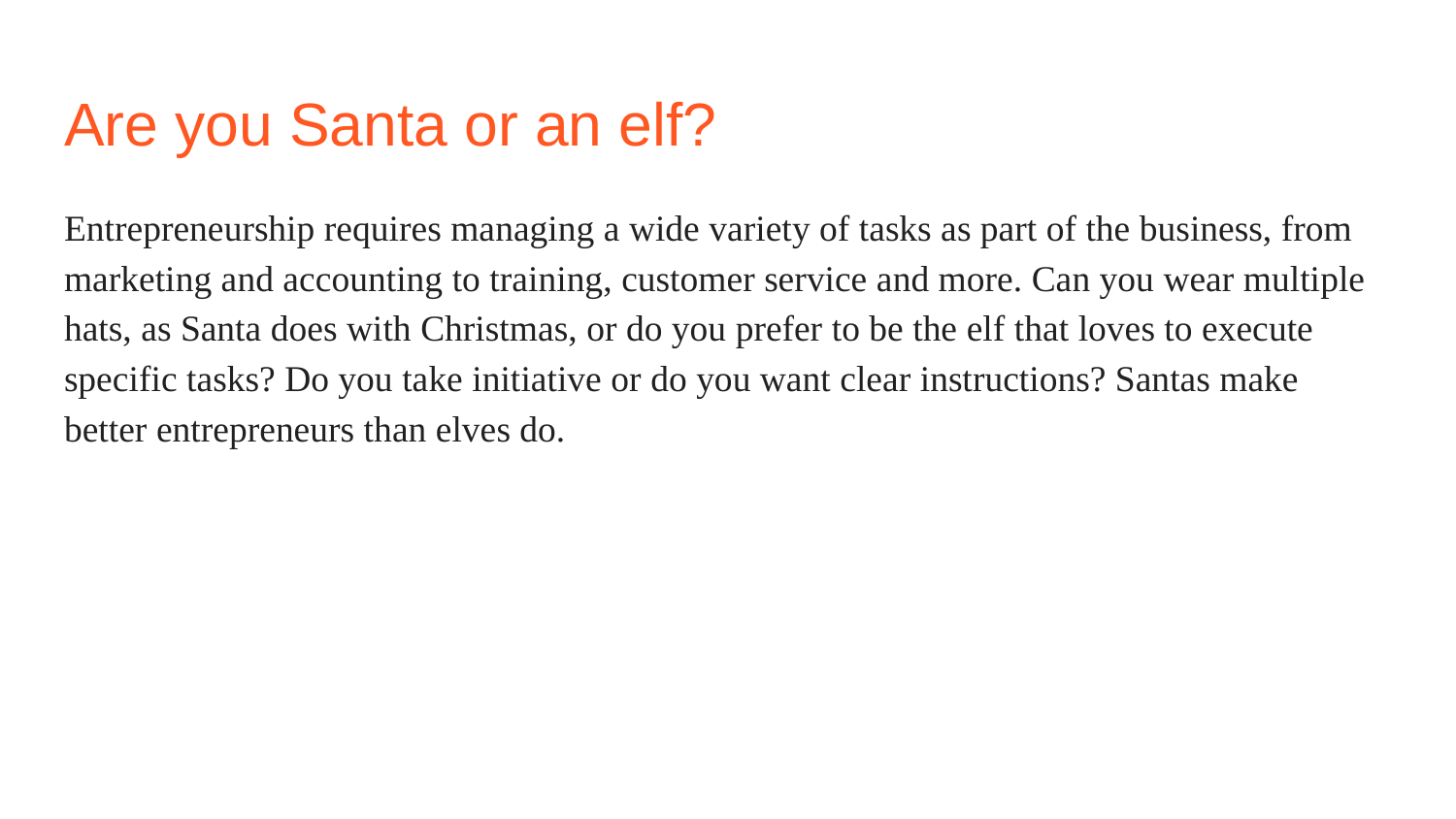

# Are you Santa or an elf?
Entrepreneurship requires managing a wide variety of tasks as part of the business, from marketing and accounting to training, customer service and more. Can you wear multiple hats, as Santa does with Christmas, or do you prefer to be the elf that loves to execute specific tasks? Do you take initiative or do you want clear instructions? Santas make better entrepreneurs than elves do.